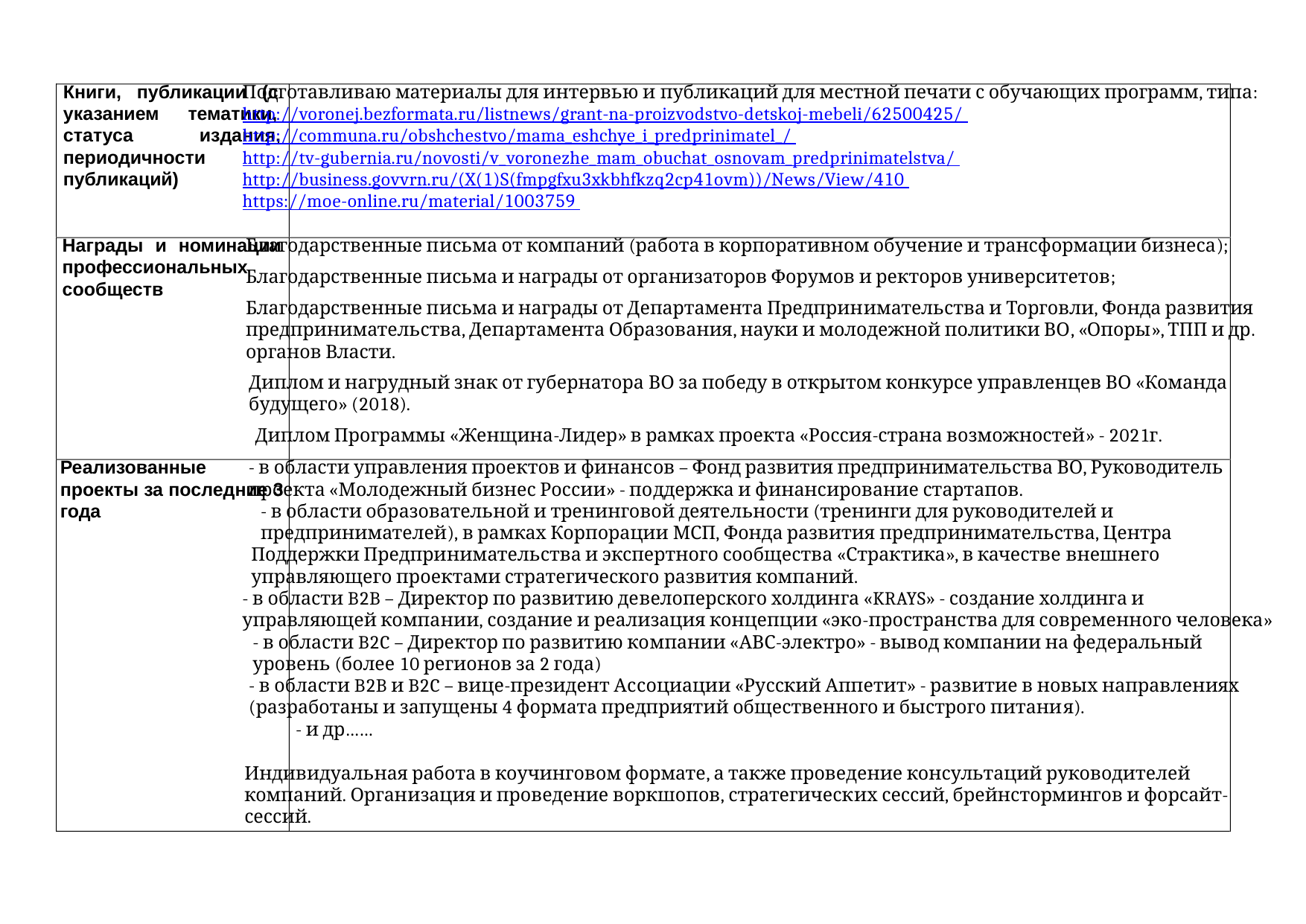

Книги, публикации (с
указанием 	тематики,
статуса 	издания,
Подготавливаю материалы для интервью и публикаций для местной печати с обучающих программ, типа:
http://voronej.bezformata.ru/listnews/grant-na-proizvodstvo-detskoj-mebeli/62500425/
http://communa.ru/obshchestvo/mama_eshchye_i_predprinimatel_/
http://tv-gubernia.ru/novosti/v_voronezhe_mam_obuchat_osnovam_predprinimatelstva/
http://business.govvrn.ru/(X(1)S(fmpgfxu3xkbhfkzq2cp41ovm))/News/View/410
https://moe-online.ru/material/1003759

периодичности
публикаций)

Награды и номинации
профессиональных
сообществ
Благодарственные письма от компаний (работа в корпоративном обучение и трансформации бизнеса);
Благодарственные письма и награды от организаторов Форумов и ректоров университетов;
Благодарственные письма и награды от Департамента Предпринимательства и Торговли, Фонда развития
предпринимательства, Департамента Образования, науки и молодежной политики ВО, «Опоры», ТПП и др.
органов Власти.

Диплом и нагрудный знак от губернатора ВО за победу в открытом конкурсе управленцев ВО «Команда
будущего» (2018).
Диплом Программы «Женщина-Лидер» в рамках проекта «Россия-страна возможностей» - 2021г.
Реализованные
проекты за последние 3
года
- в области управления проектов и финансов – Фонд развития предпринимательства ВО, Руководитель
проекта «Молодежный бизнес России» - поддержка и финансирование стартапов.

- в области образовательной и тренинговой деятельности (тренинги для руководителей и
предпринимателей), в рамках Корпорации МСП, Фонда развития предпринимательства, Центра
Поддержки Предпринимательства и экспертного сообщества «Страктика», в качестве внешнего
управляющего проектами стратегического развития компаний.
- в области B2B – Директор по развитию девелоперского холдинга «KRAYS» - создание холдинга и
управляющей компании, создание и реализация концепции «эко-пространства для современного человека»
- в области B2C – Директор по развитию компании «АВС-электро» - вывод компании на федеральный
уровень (более 10 регионов за 2 года)
- в области B2B и B2C – вице-президент Ассоциации «Русский Аппетит» - развитие в новых направлениях
(разработаны и запущены 4 формата предприятий общественного и быстрого питания).
- и др……

Индивидуальная работа в коучинговом формате, а также проведение консультаций руководителей
компаний. Организация и проведение воркшопов, стратегических сессий, брейнстормингов и форсайт-
сессий.